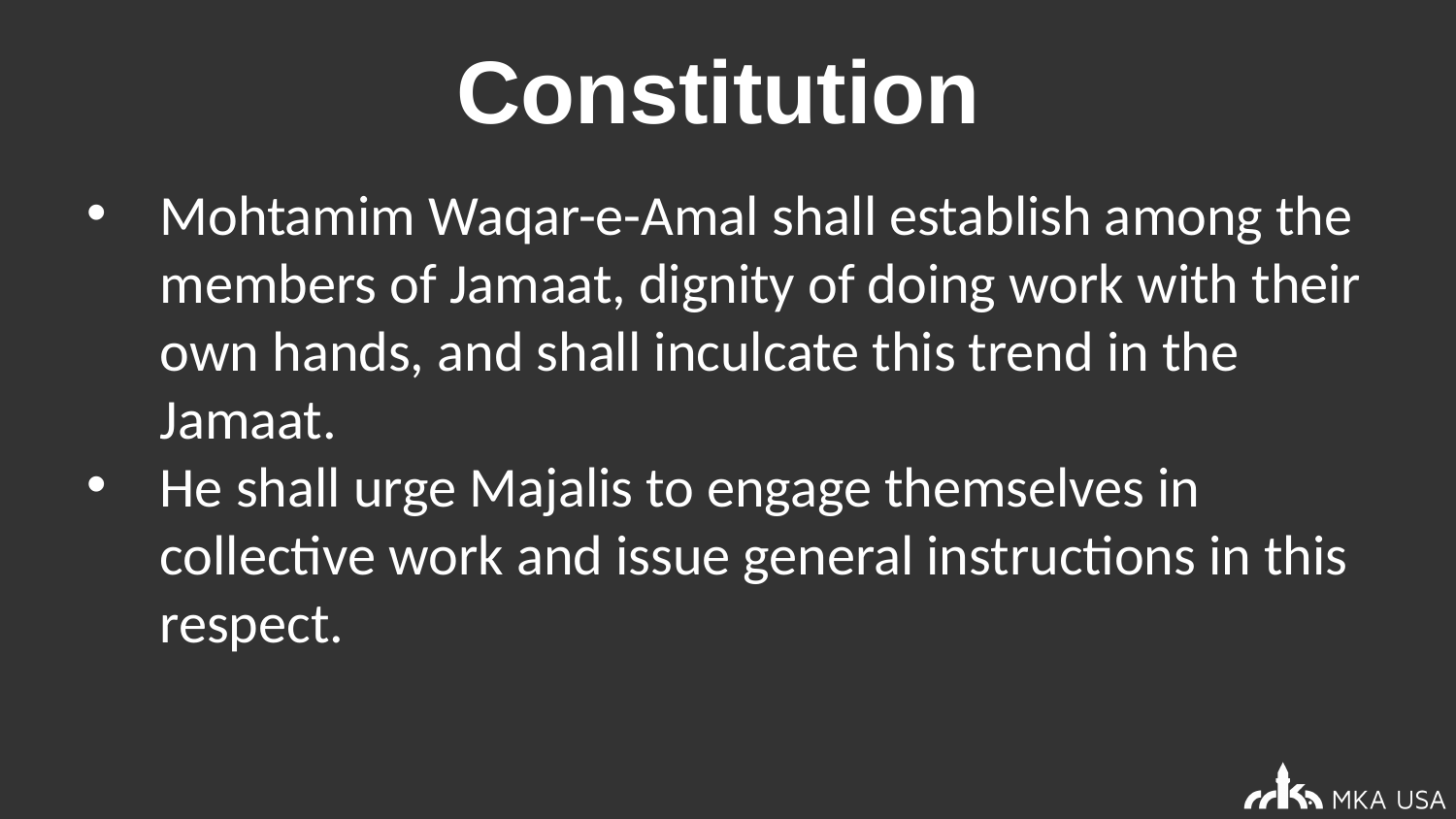

# Constitution
Mohtamim Waqar-e-Amal shall establish among the members of Jamaat, dignity of doing work with their own hands, and shall inculcate this trend in the Jamaat.
He shall urge Majalis to engage themselves in collective work and issue general instructions in this respect.